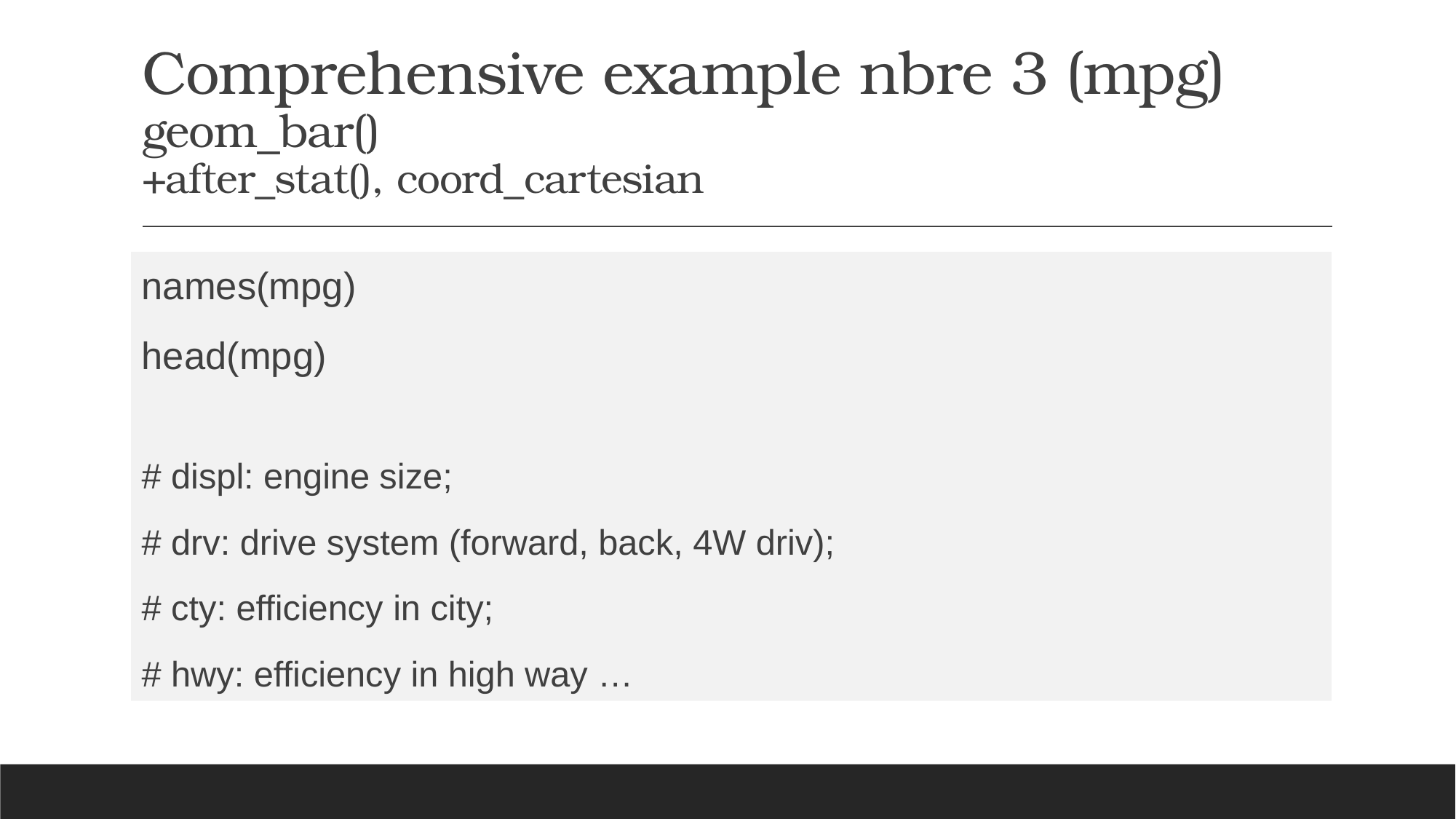

# Comprehensive example nbre 3 (mpg) geom_bar() +after_stat(), coord_cartesian
names(mpg)
head(mpg)

# displ: engine size;
# drv: drive system (forward, back, 4W driv);
# cty: efficiency in city;
# hwy: efficiency in high way …